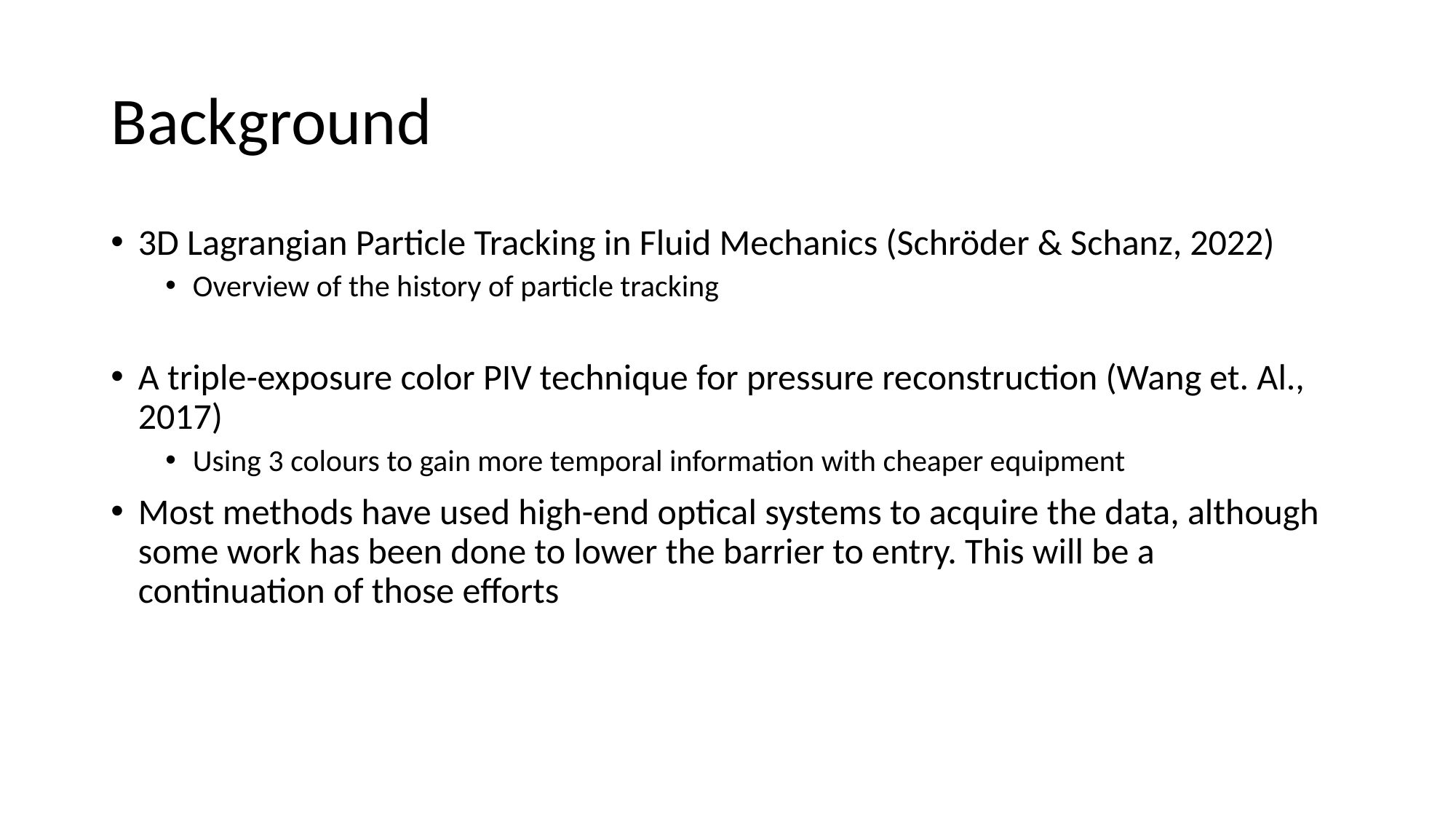

# Background
3D Lagrangian Particle Tracking in Fluid Mechanics (Schröder & Schanz, 2022)
Overview of the history of particle tracking

A triple-exposure color PIV technique for pressure reconstruction (Wang et. Al., 2017)
Using 3 colours to gain more temporal information with cheaper equipment
Most methods have used high-end optical systems to acquire the data, although some work has been done to lower the barrier to entry. This will be a continuation of those efforts